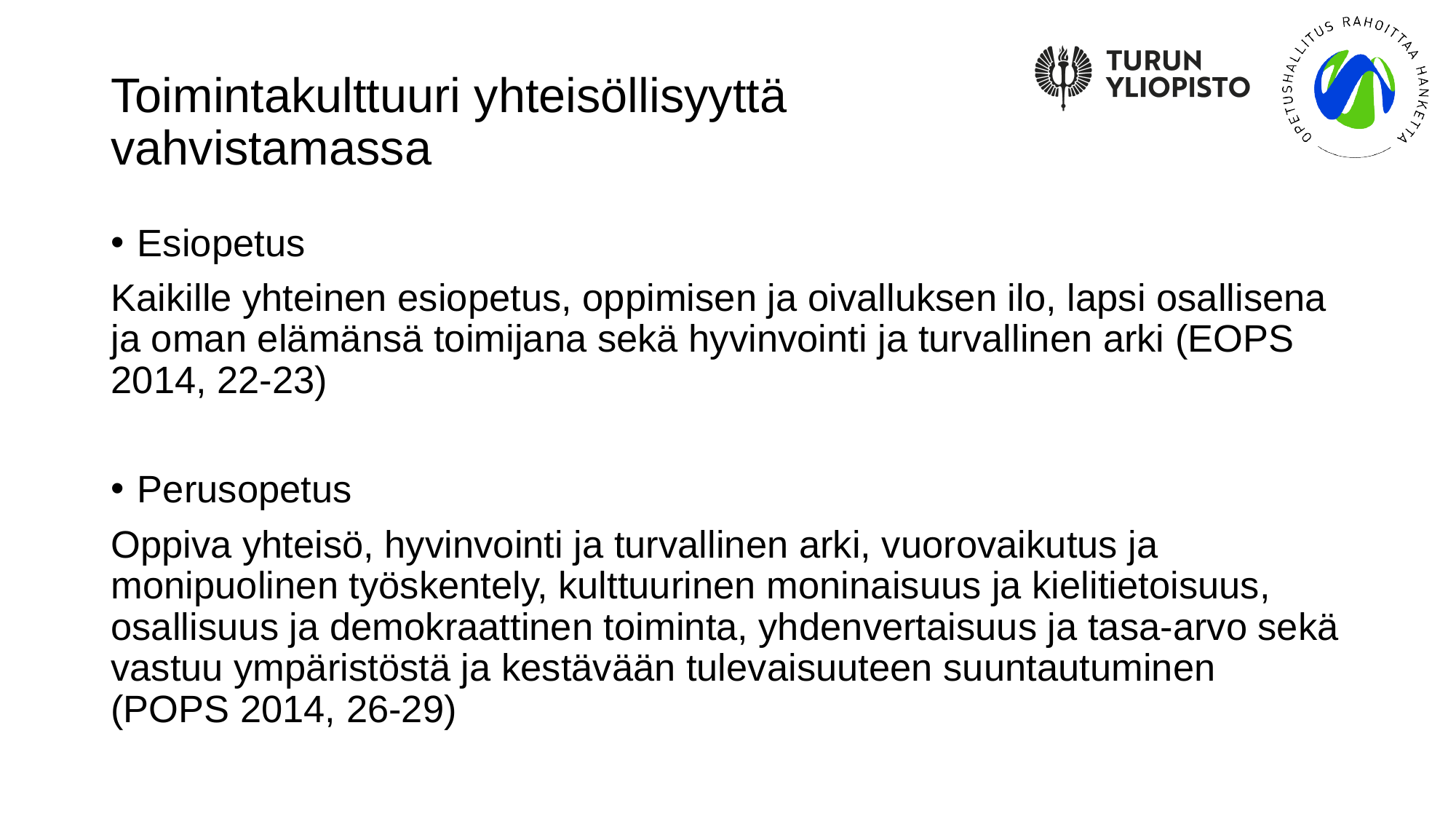

# Toimintakulttuuri yhteisöllisyyttä vahvistamassa
Esiopetus
Kaikille yhteinen esiopetus, oppimisen ja oivalluksen ilo, lapsi osallisena ja oman elämänsä toimijana sekä hyvinvointi ja turvallinen arki (EOPS 2014, 22-23)

Perusopetus
Oppiva yhteisö, hyvinvointi ja turvallinen arki, vuorovaikutus ja monipuolinen työskentely, kulttuurinen moninaisuus ja kielitietoisuus, osallisuus ja demokraattinen toiminta, yhdenvertaisuus ja tasa-arvo sekä vastuu ympäristöstä ja kestävään tulevaisuuteen suuntautuminen (POPS 2014, 26-29)